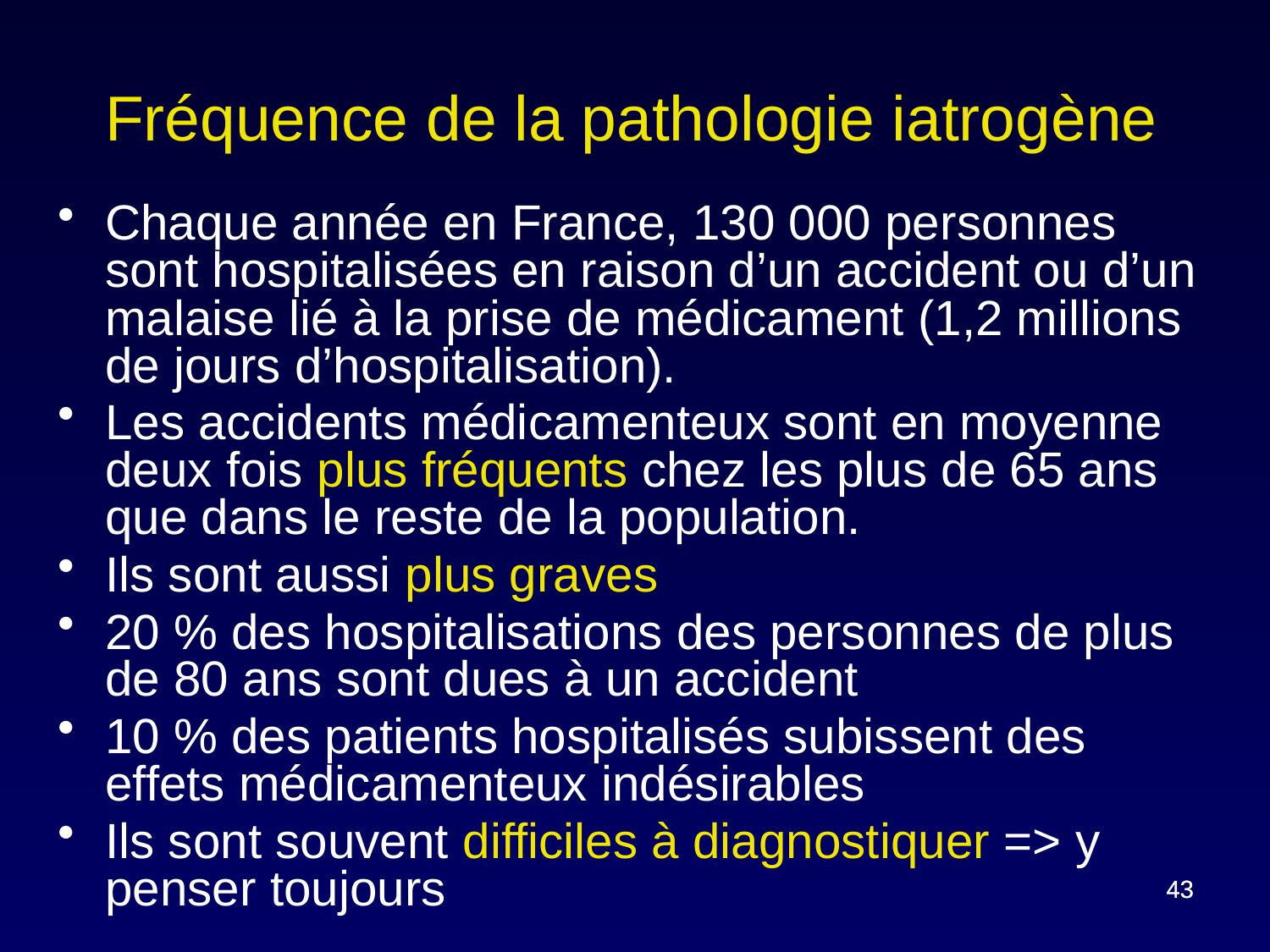

Fréquence de la pathologie iatrogène
Chaque année en France, 130 000 personnes sont hospitalisées en raison d’un accident ou d’un malaise lié à la prise de médicament (1,2 millions de jours d’hospitalisation).
Les accidents médicamenteux sont en moyenne deux fois plus fréquents chez les plus de 65 ans que dans le reste de la population.
Ils sont aussi plus graves
20 % des hospitalisations des personnes de plus de 80 ans sont dues à un accident
10 % des patients hospitalisés subissent des effets médicamenteux indésirables
Ils sont souvent difficiles à diagnostiquer => y penser toujours
43
43